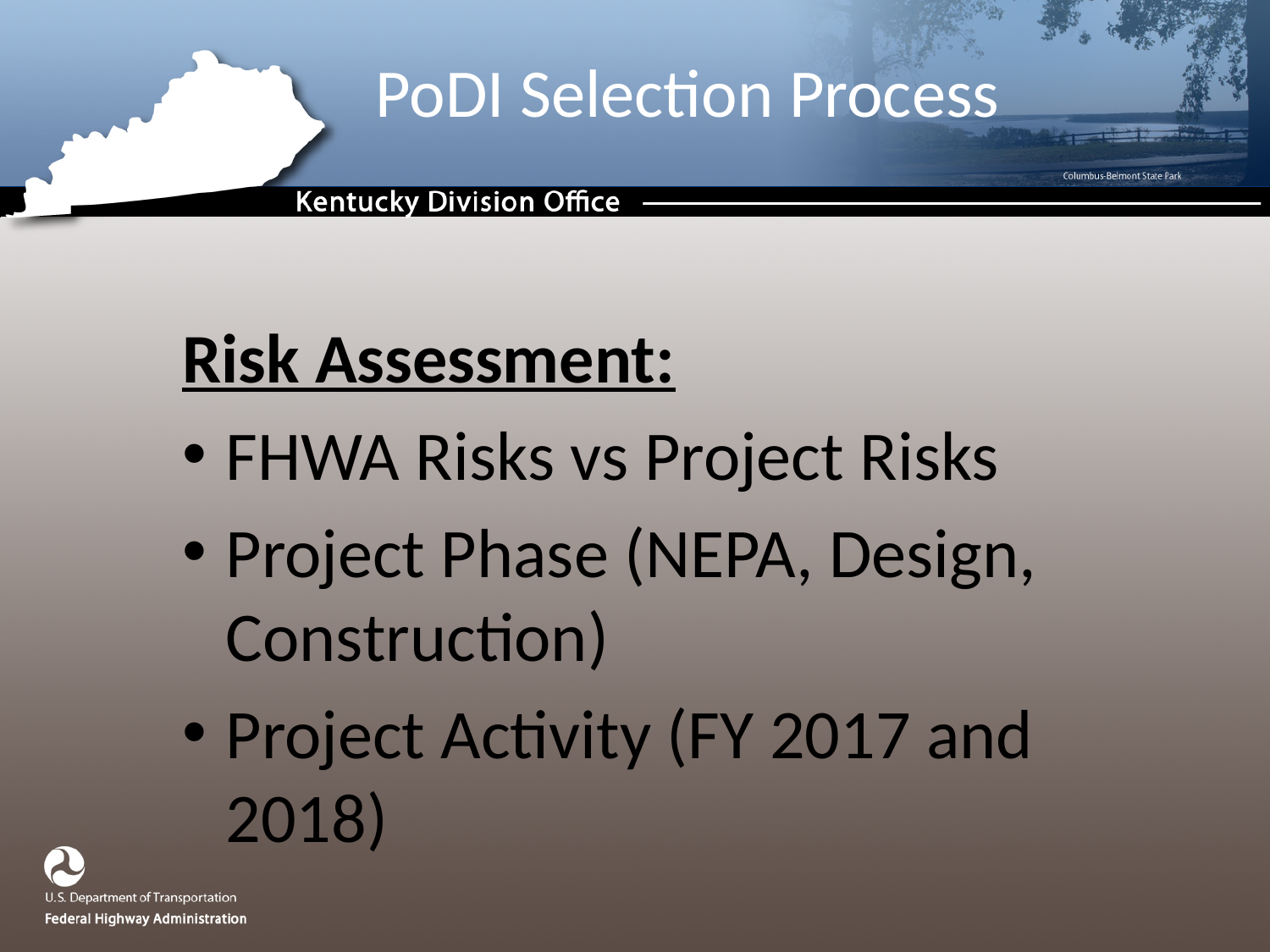

# PoDI Selection Process
Risk Assessment:
FHWA Risks vs Project Risks
Project Phase (NEPA, Design, Construction)
Project Activity (FY 2017 and 2018)